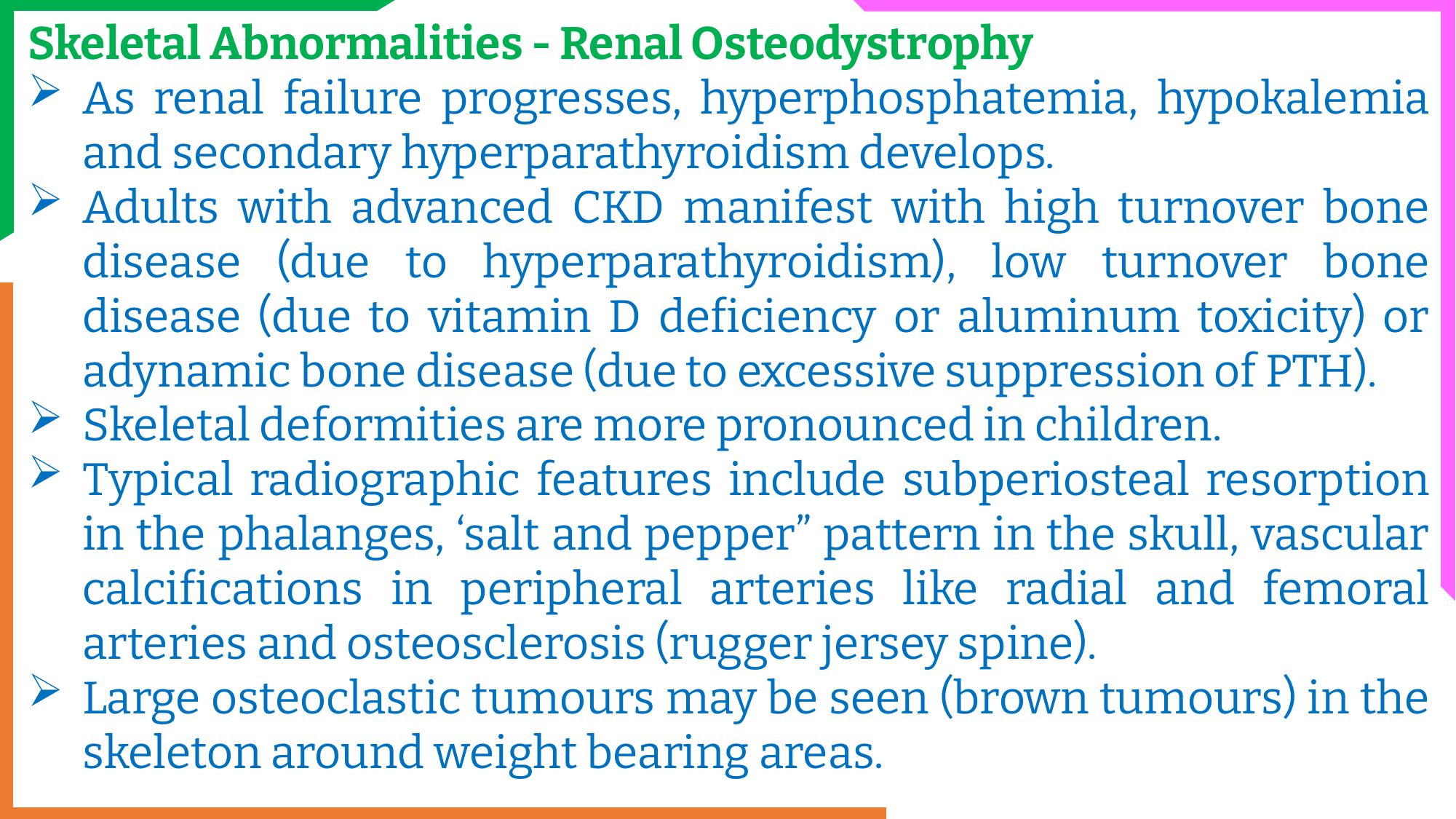

Skeletal Abnormalities - Renal Osteodystrophy
As renal failure progresses, hyperphosphatemia, hypokalemia and secondary hyperparathyroidism develops.
Adults with advanced CKD manifest with high turnover bone disease (due to hyperparathyroidism), low turnover bone disease (due to vitamin D deficiency or aluminum toxicity) or adynamic bone disease (due to excessive suppression of PTH).
Skeletal deformities are more pronounced in children.
Typical radiographic features include subperiosteal resorption in the phalanges, ‘salt and pepper” pattern in the skull, vascular calcifications in peripheral arteries like radial and femoral arteries and osteosclerosis (rugger jersey spine).
Large osteoclastic tumours may be seen (brown tumours) in the skeleton around weight bearing areas.